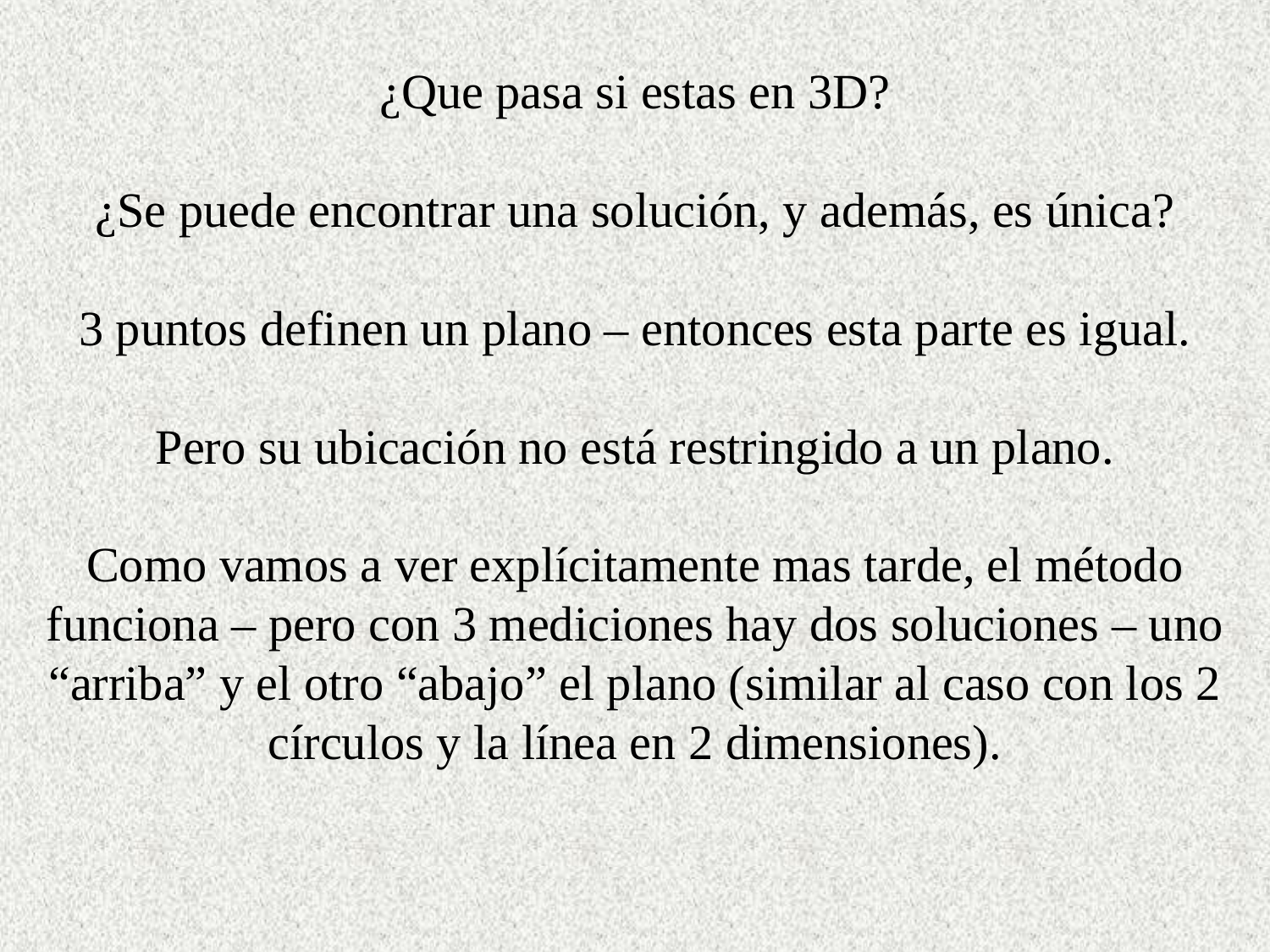

¿Que pasa si estas en 3D?

¿Se puede encontrar una solución, y además, es única?

3 puntos definen un plano – entonces esta parte es igual.

Pero su ubicación no está restringido a un plano.

Como vamos a ver explícitamente mas tarde, el método funciona – pero con 3 mediciones hay dos soluciones – uno “arriba” y el otro “abajo” el plano (similar al caso con los 2 círculos y la línea en 2 dimensiones).